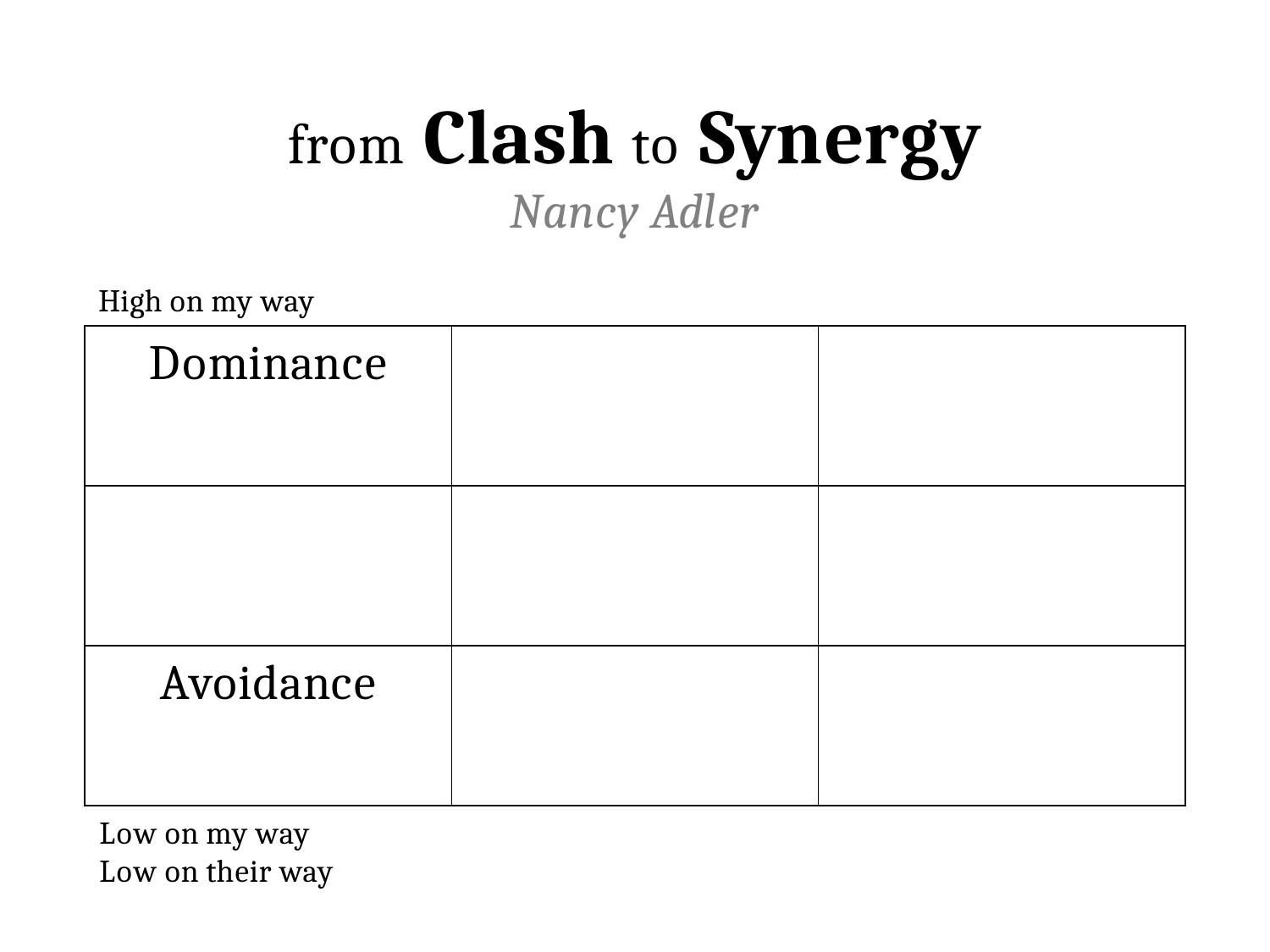

# from Clash to Synergy Nancy Adler
High on my way
| Dominance |  |  |
| --- | --- | --- |
|  |  |  |
| Avoidance |  |  |
Low on my way
Low on their way